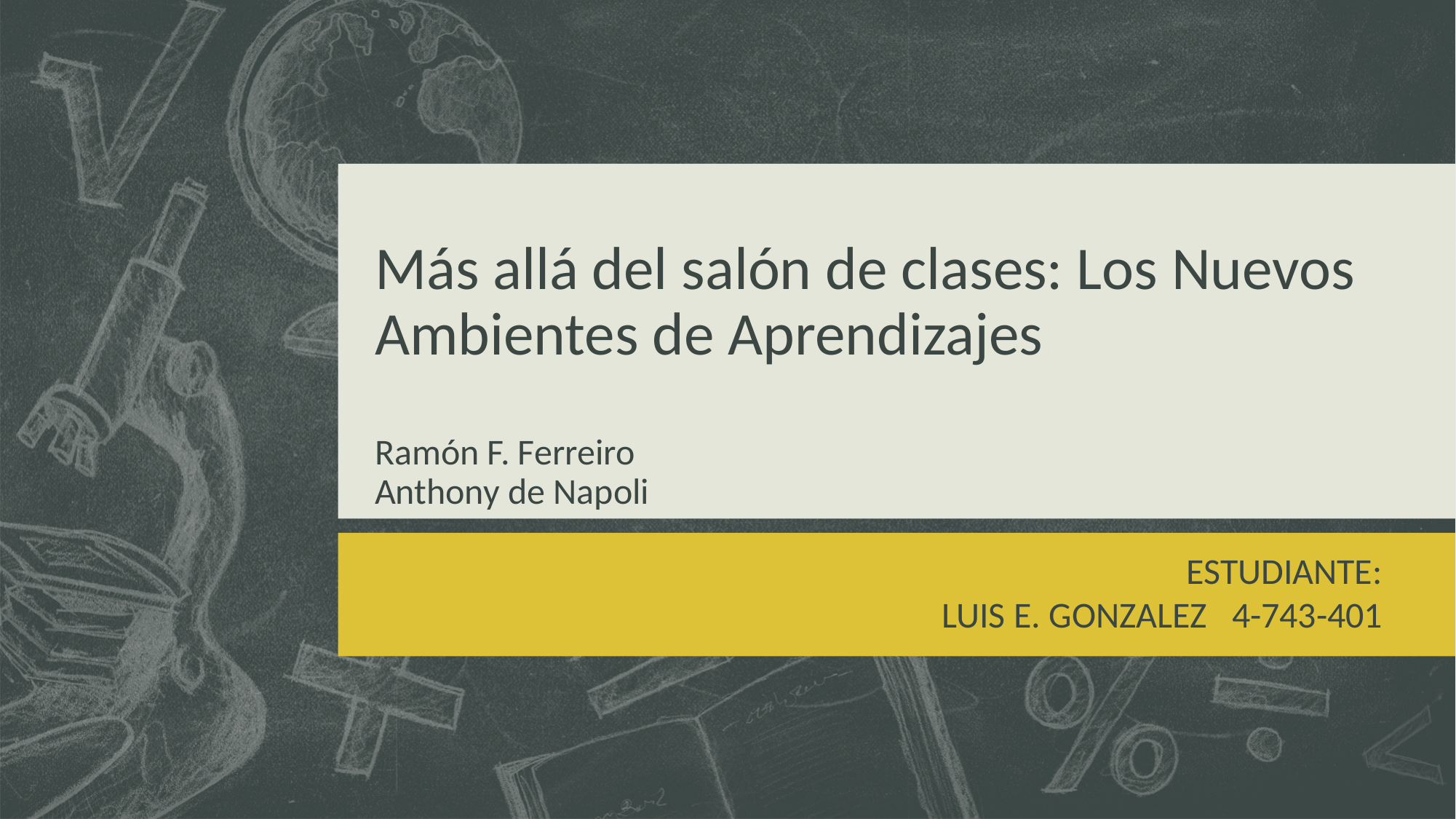

# Más allá del salón de clases: Los Nuevos Ambientes de Aprendizajes Ramón F. Ferreiro Anthony de Napoli
ESTUDIANTE:
LUIS E. GONZALEZ   4-743-401